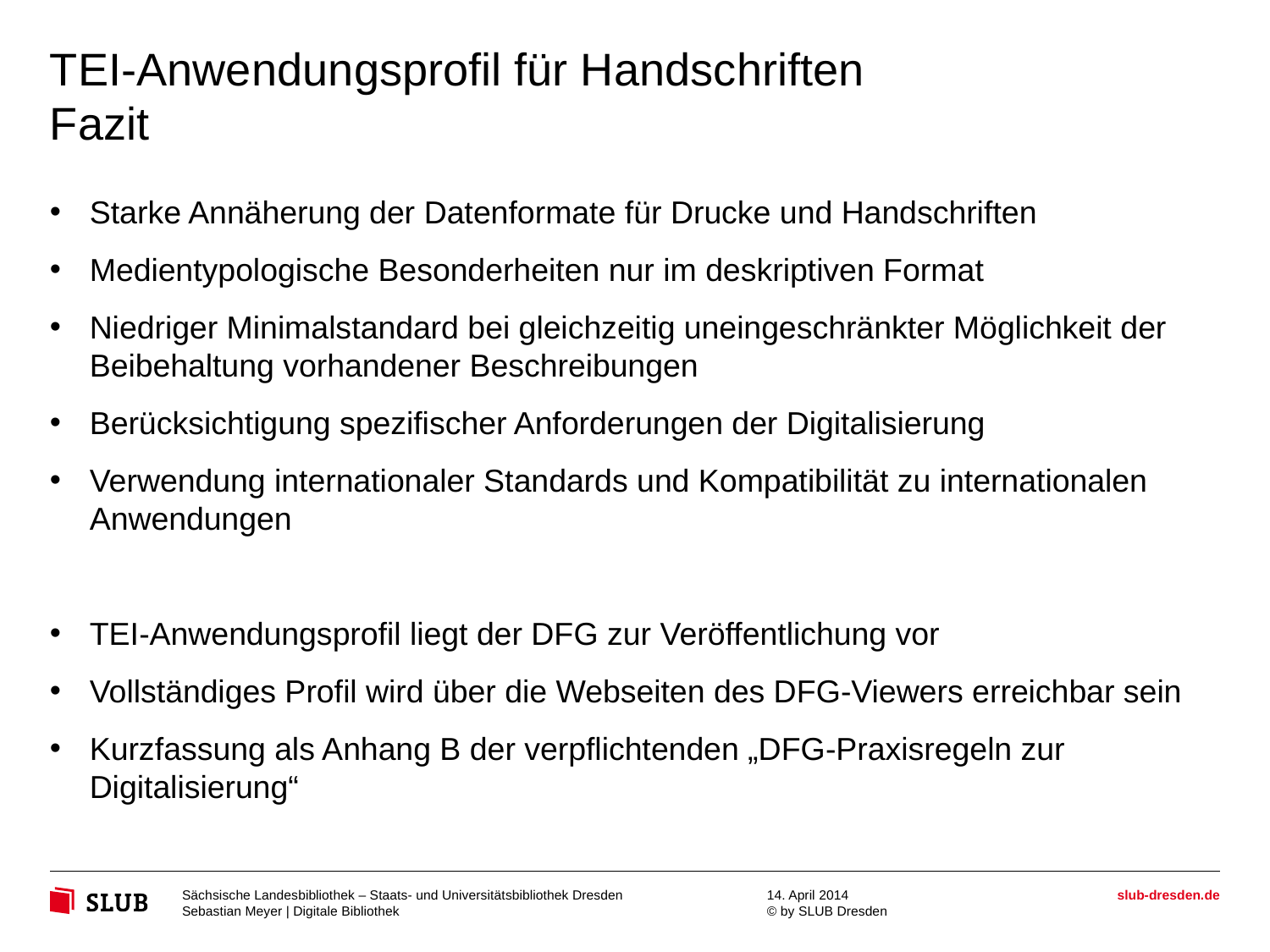

# TEI-Anwendungsprofil für Handschriften
Fazit
Starke Annäherung der Datenformate für Drucke und Handschriften
Medientypologische Besonderheiten nur im deskriptiven Format
Niedriger Minimalstandard bei gleichzeitig uneingeschränkter Möglichkeit der Beibehaltung vorhandener Beschreibungen
Berücksichtigung spezifischer Anforderungen der Digitalisierung
Verwendung internationaler Standards und Kompatibilität zu internationalen Anwendungen

TEI-Anwendungsprofil liegt der DFG zur Veröffentlichung vor
Vollständiges Profil wird über die Webseiten des DFG-Viewers erreichbar sein
Kurzfassung als Anhang B der verpflichtenden „DFG-Praxisregeln zur Digitalisierung“

14. April 2014
Sebastian Meyer | Digitale Bibliothek